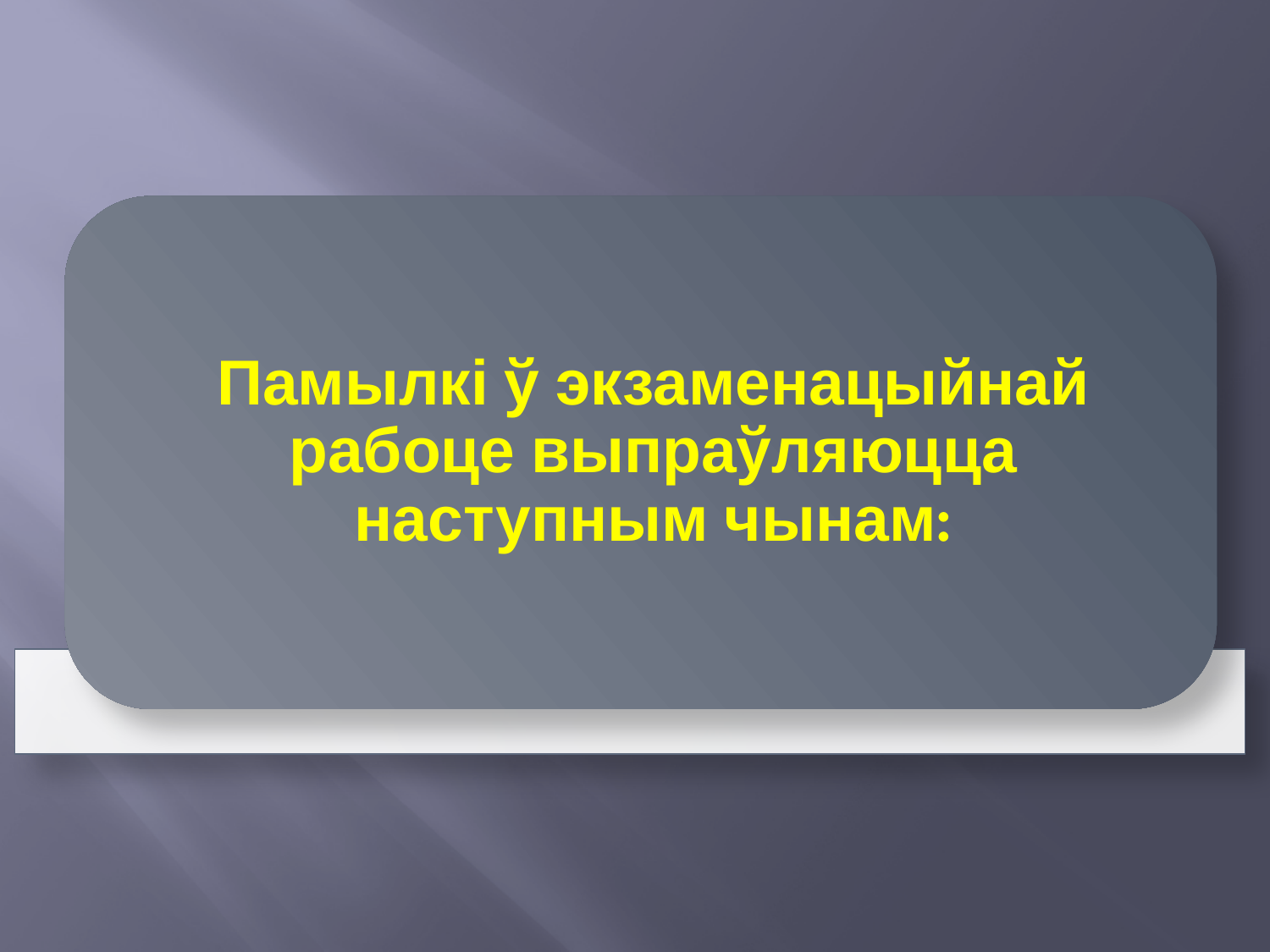

Памылкі ў экзаменацыйнай рабоце выпраўляюцца наступным чынам: